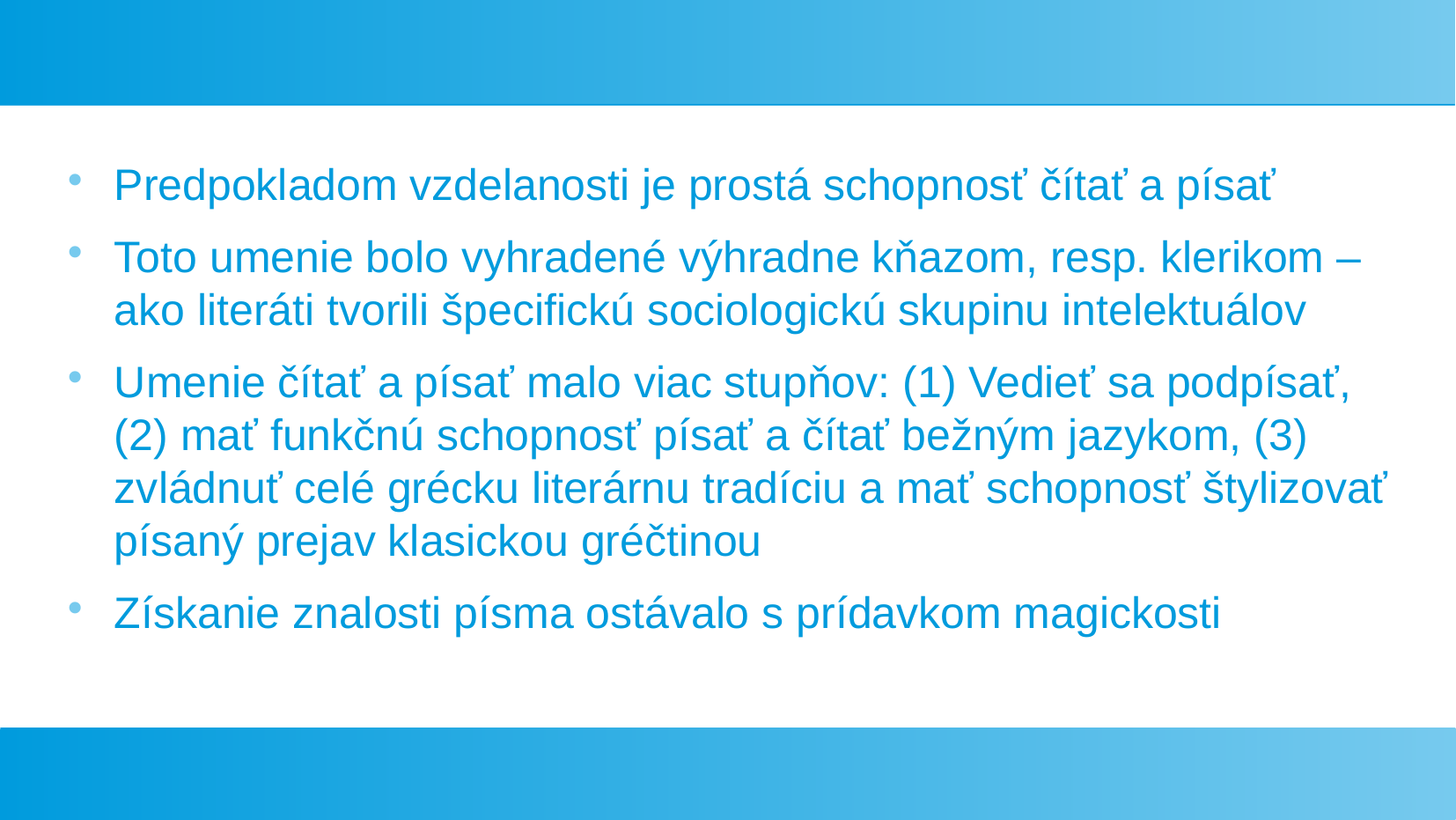

Predpokladom vzdelanosti je prostá schopnosť čítať a písať
Toto umenie bolo vyhradené výhradne kňazom, resp. klerikom – ako literáti tvorili špecifickú sociologickú skupinu intelektuálov
Umenie čítať a písať malo viac stupňov: (1) Vedieť sa podpísať, (2) mať funkčnú schopnosť písať a čítať bežným jazykom, (3) zvládnuť celé grécku literárnu tradíciu a mať schopnosť štylizovať písaný prejav klasickou gréčtinou
Získanie znalosti písma ostávalo s prídavkom magickosti